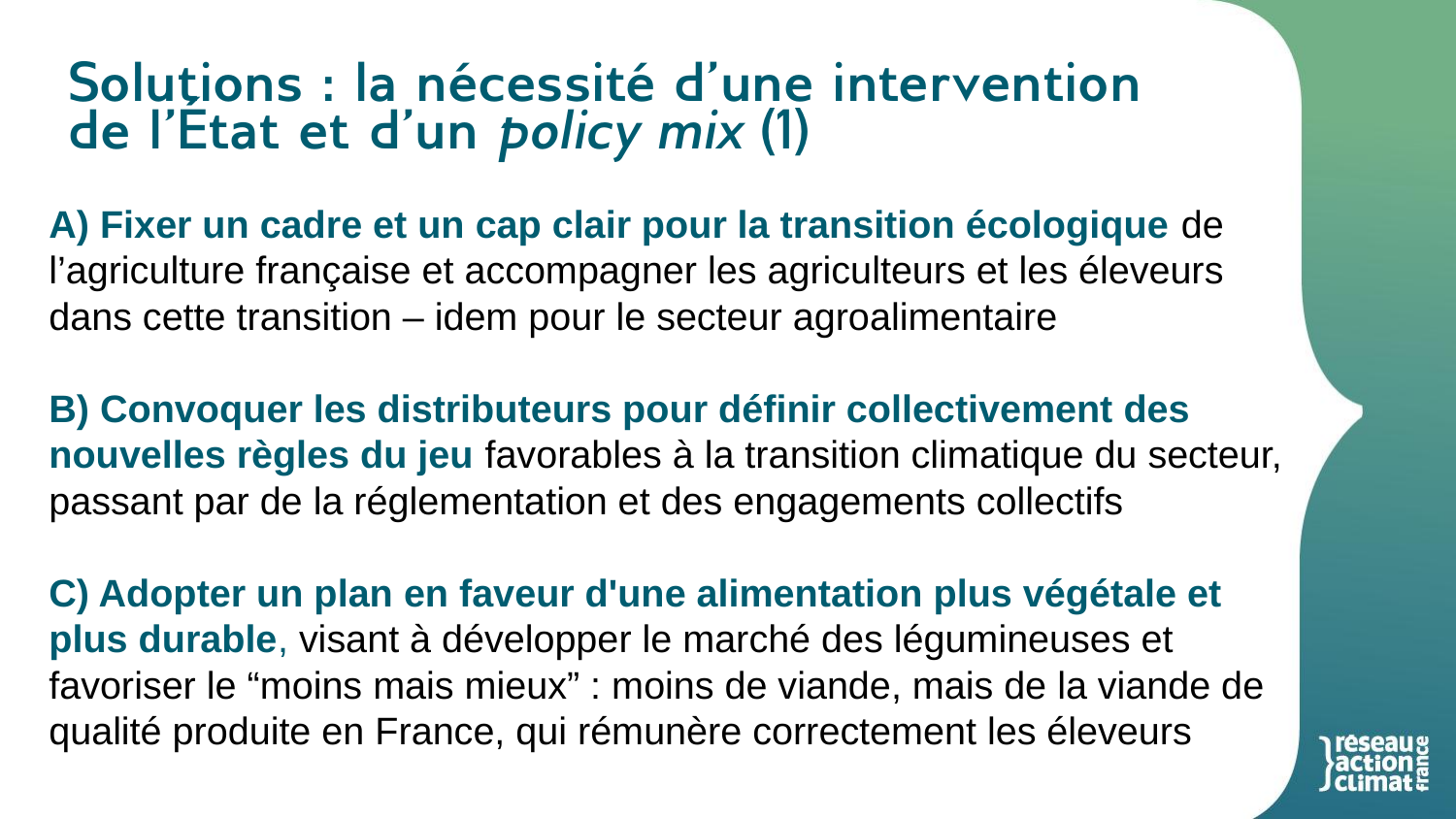

Solutions : la nécessité d’une intervention de l’État et d’un policy mix (1)
A) Fixer un cadre et un cap clair pour la transition écologique de l’agriculture française et accompagner les agriculteurs et les éleveurs dans cette transition – idem pour le secteur agroalimentaire

B) Convoquer les distributeurs pour définir collectivement des nouvelles règles du jeu favorables à la transition climatique du secteur, passant par de la réglementation et des engagements collectifs

C) Adopter un plan en faveur d'une alimentation plus végétale et plus durable, visant à développer le marché des légumineuses et favoriser le “moins mais mieux” : moins de viande, mais de la viande de qualité produite en France, qui rémunère correctement les éleveurs